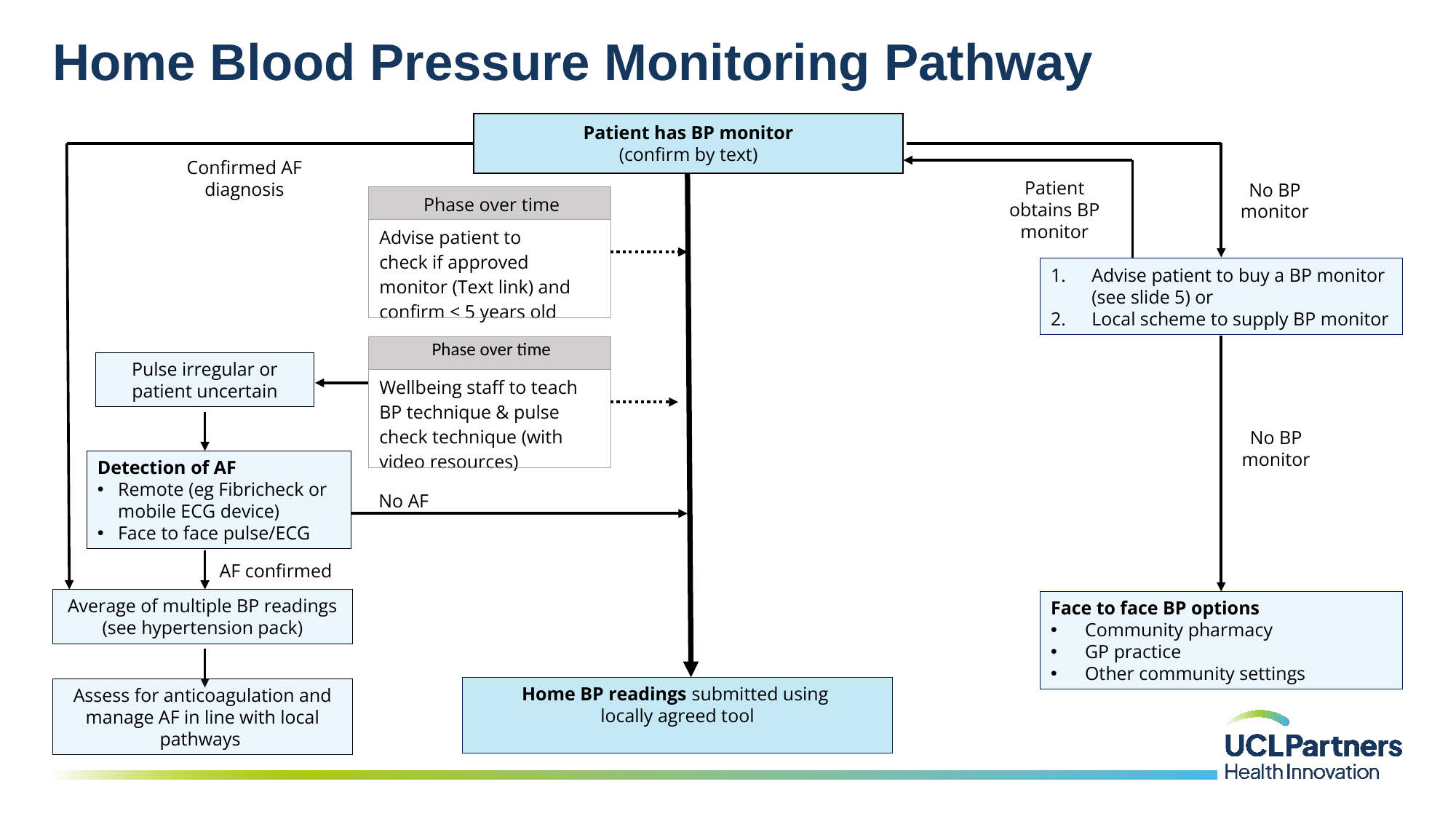

# Home Blood Pressure Monitoring Pathway
Patient has BP monitor
(confirm by text)
Confirmed AF diagnosis
Patient obtains BP monitor
No BP monitor
| Phase over time​ |
| --- |
| Advise patient to check if approved monitor (Text link) and confirm < 5 years old​ |
Advise patient to buy a BP monitor (see slide 5) or
Local scheme to supply BP monitor
| Phase over time​ |
| --- |
| Wellbeing staff to teach BP technique & pulse check technique (with video resources)​ |

Pulse irregular or patient uncertain

No BP monitor
Detection of AF
Remote (eg Fibricheck or mobile ECG device)
Face to face pulse/ECG
No AF
AF confirmed
Average of multiple BP readings (see hypertension pack)
Face to face BP options
Community pharmacy
GP practice
Other community settings
Home BP readings submitted using
locally agreed tool

Assess for anticoagulation and manage AF in line with local pathways